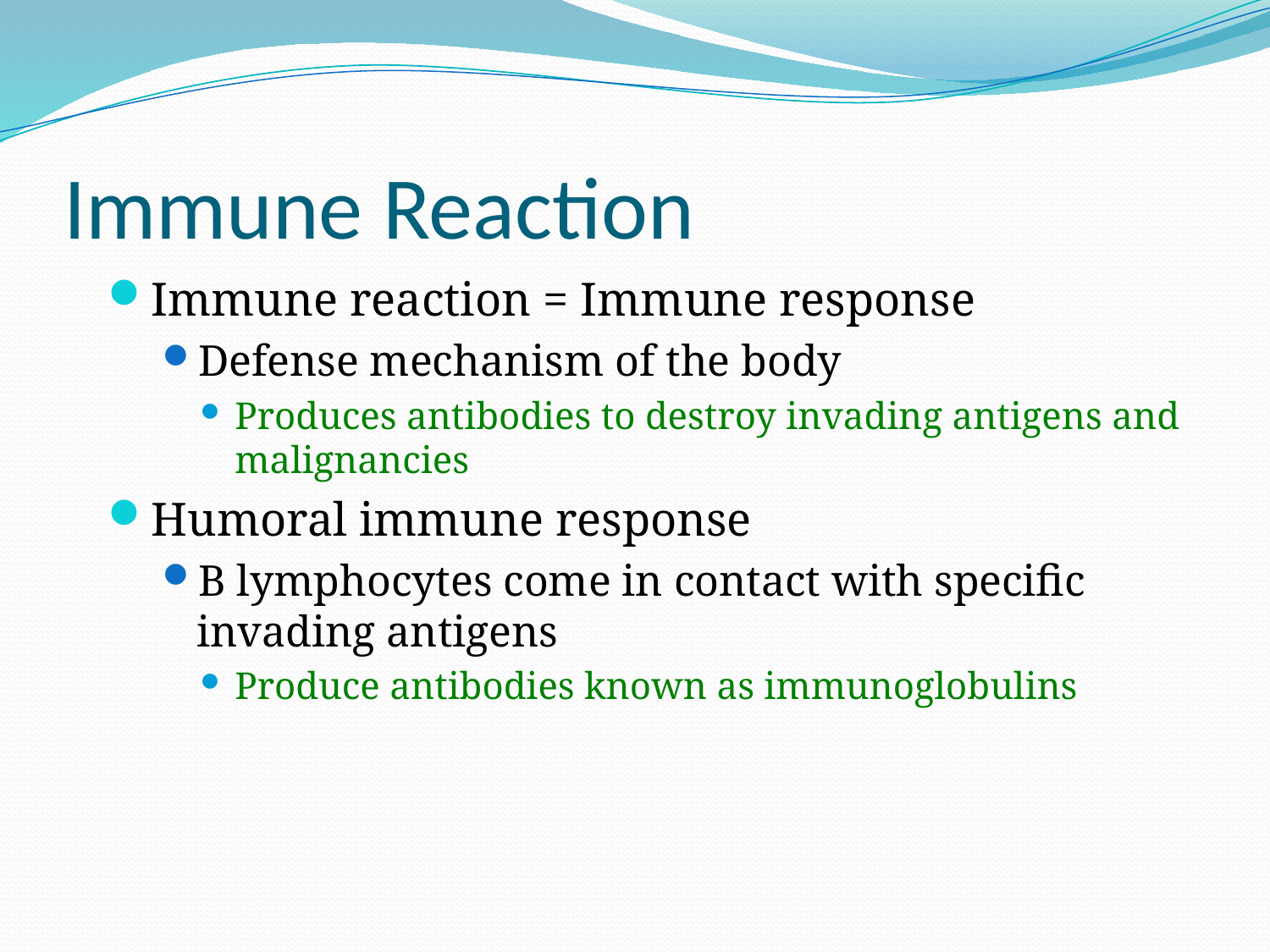

# Immune Reaction
Immune reaction = Immune response
Defense mechanism of the body
Produces antibodies to destroy invading antigens and malignancies
Humoral immune response
B lymphocytes come in contact with specific invading antigens
Produce antibodies known as immunoglobulins